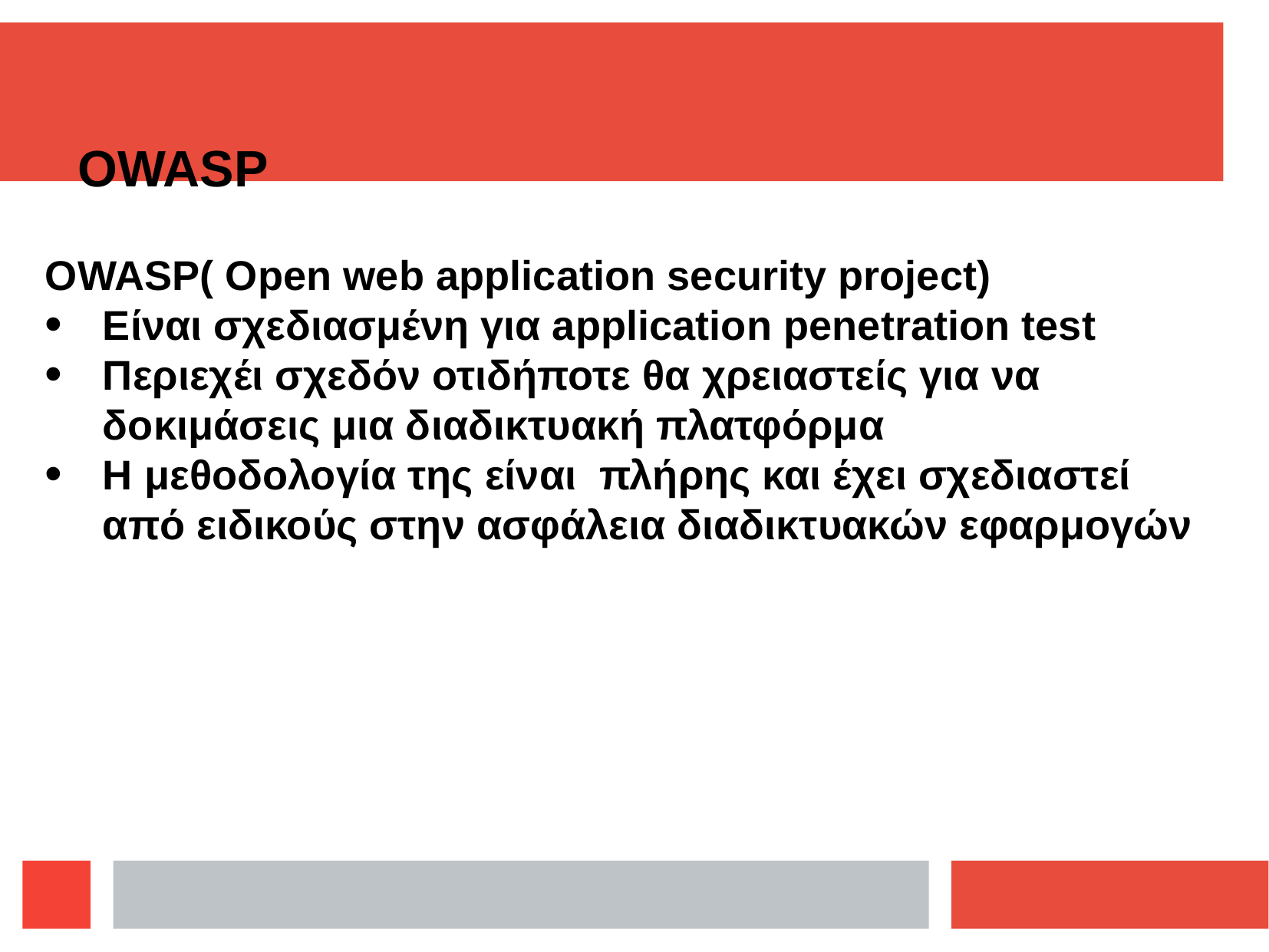

OWASP
OWASP( Open web application security project)
Είναι σχεδιασμένη για application penetration test
Περιεχέι σχεδόν οτιδήποτε θα χρειαστείς για να δοκιμάσεις μια διαδικτυακή πλατφόρμα
H μεθοδολογία της είναι  πλήρης και έχει σχεδιαστεί από ειδικούς στην ασφάλεια διαδικτυακών εφαρμογών